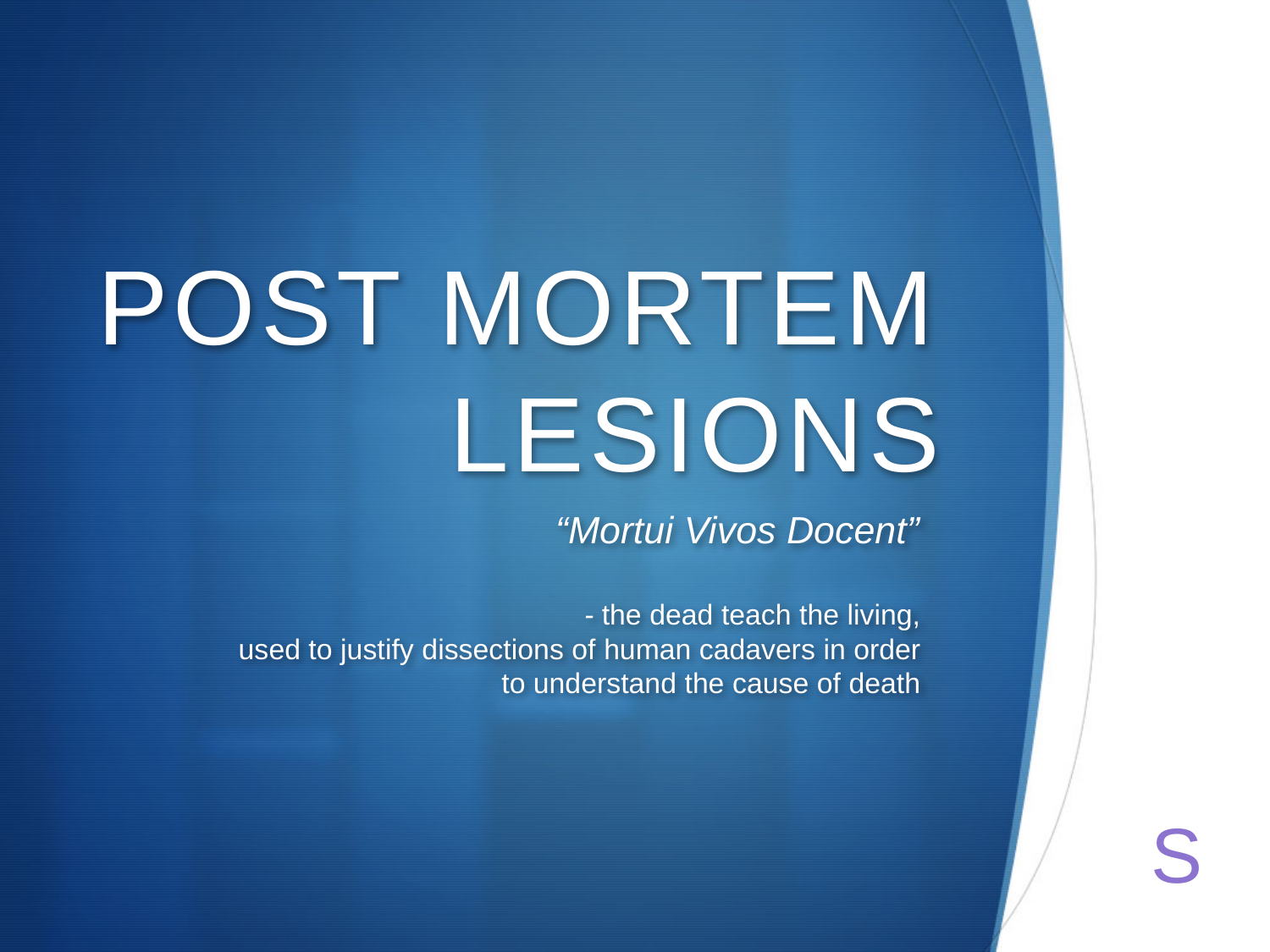

# POST MORTEM LESIONS
“Mortui Vivos Docent”
- the dead teach the living,
 used to justify dissections of human cadavers in order to understand the cause of death